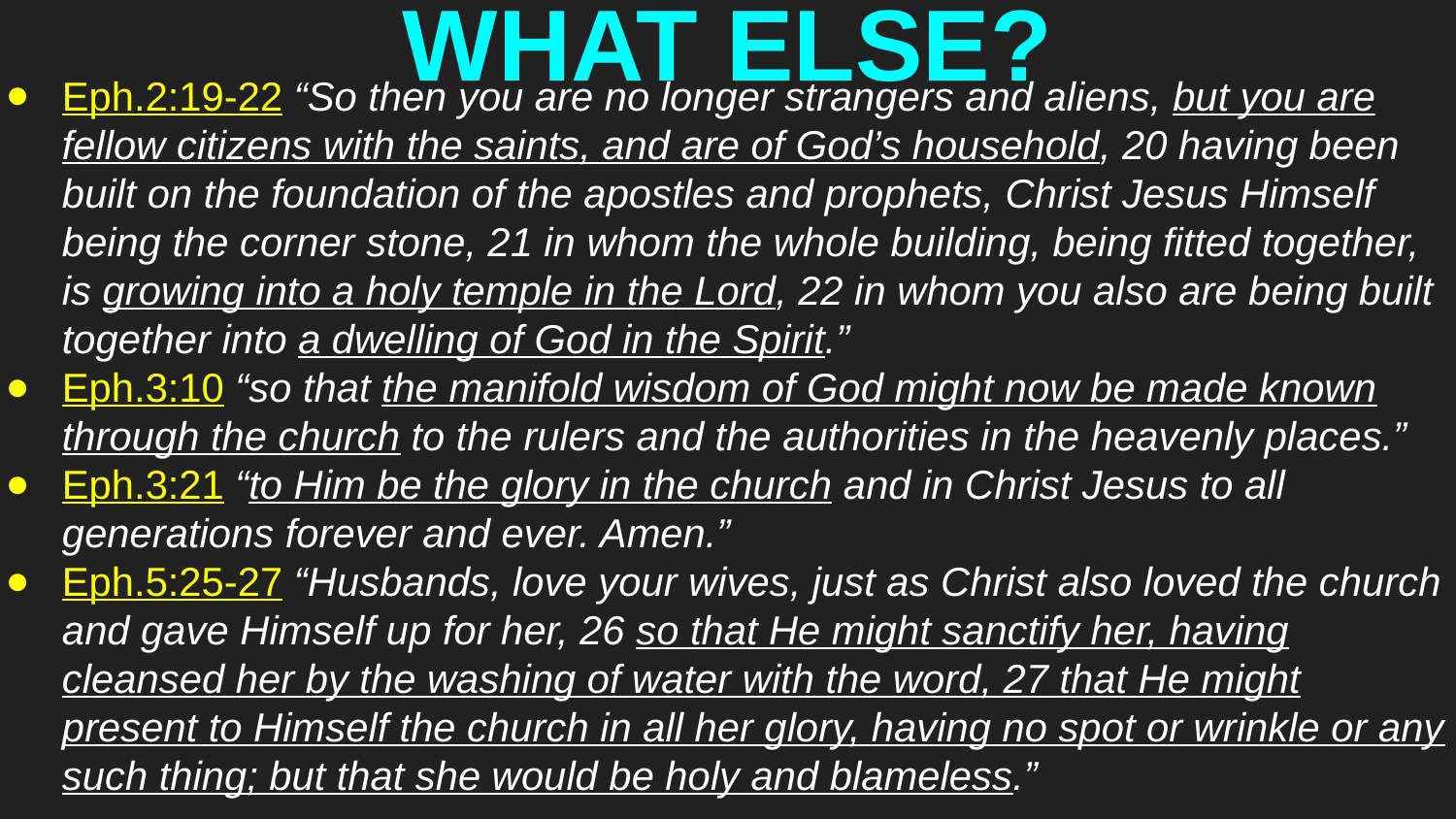

# WHAT ELSE?
Eph.2:19-22 “So then you are no longer strangers and aliens, but you are fellow citizens with the saints, and are of God’s household, 20 having been built on the foundation of the apostles and prophets, Christ Jesus Himself being the corner stone, 21 in whom the whole building, being fitted together, is growing into a holy temple in the Lord, 22 in whom you also are being built together into a dwelling of God in the Spirit.”
Eph.3:10 “so that the manifold wisdom of God might now be made known through the church to the rulers and the authorities in the heavenly places.”
Eph.3:21 “to Him be the glory in the church and in Christ Jesus to all generations forever and ever. Amen.”
Eph.5:25-27 “Husbands, love your wives, just as Christ also loved the church and gave Himself up for her, 26 so that He might sanctify her, having cleansed her by the washing of water with the word, 27 that He might present to Himself the church in all her glory, having no spot or wrinkle or any such thing; but that she would be holy and blameless.”